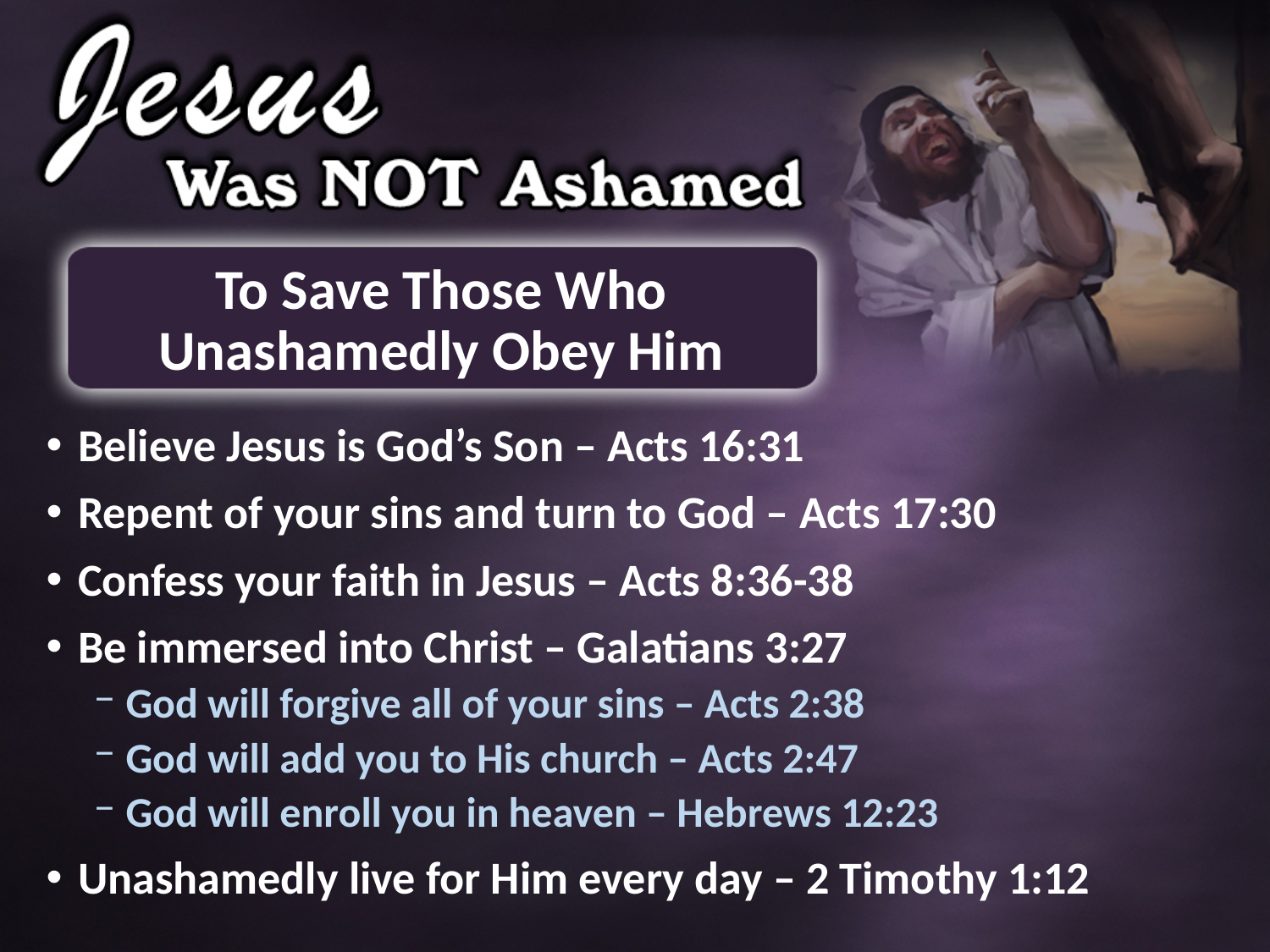

# To Save Those Who Unashamedly Obey Him
Believe Jesus is God’s Son – Acts 16:31
Repent of your sins and turn to God – Acts 17:30
Confess your faith in Jesus – Acts 8:36-38
Be immersed into Christ – Galatians 3:27
God will forgive all of your sins – Acts 2:38
God will add you to His church – Acts 2:47
God will enroll you in heaven – Hebrews 12:23
Unashamedly live for Him every day – 2 Timothy 1:12